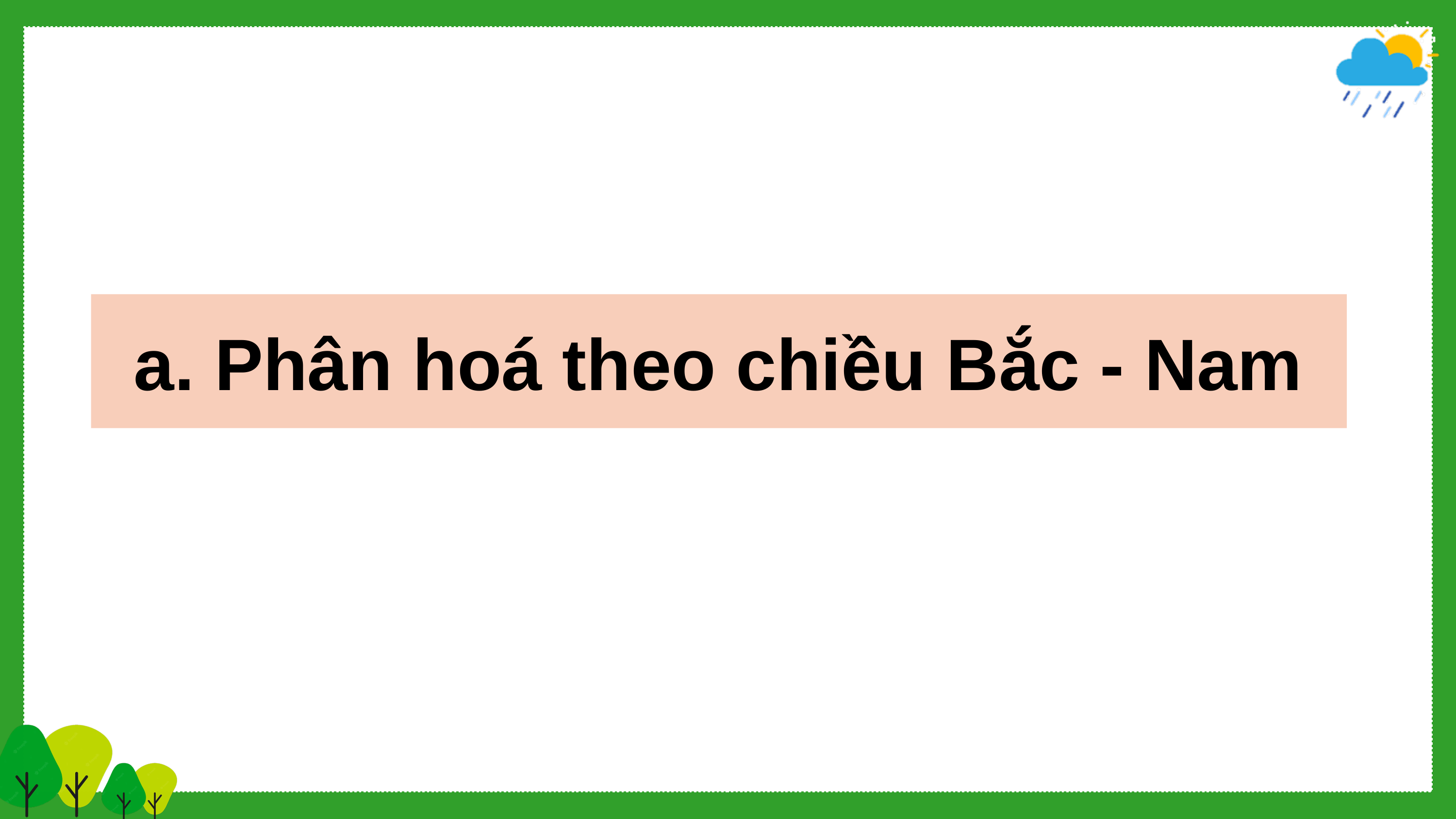

# a. Phân hoá theo chiều Bắc - Nam